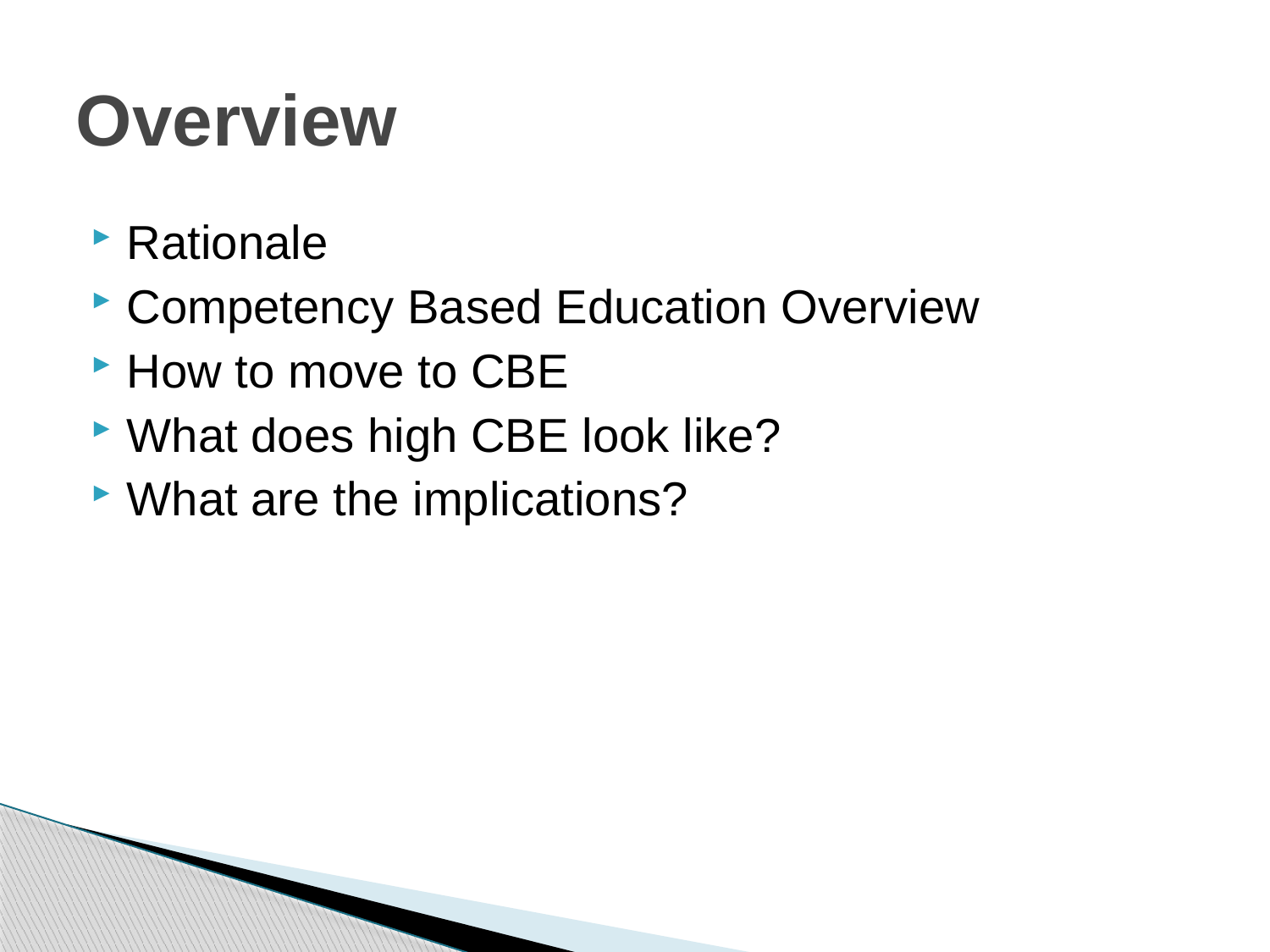

# Overview
Rationale
Competency Based Education Overview
How to move to CBE
What does high CBE look like?
What are the implications?